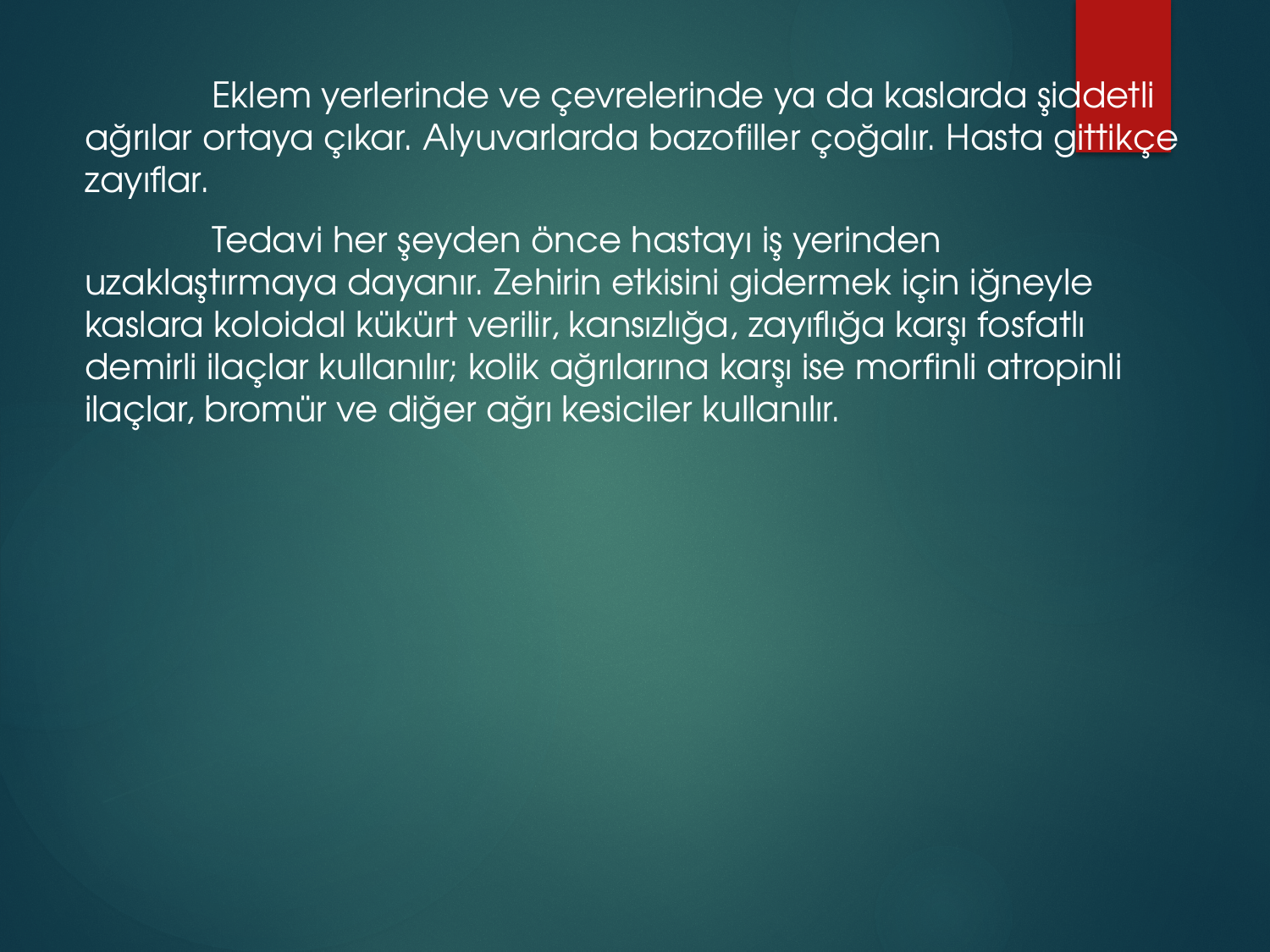

Eklem yerlerinde ve çevrelerinde ya da kaslarda şiddetli ağrılar ortaya çıkar. Alyuvarlarda bazofiller çoğalır. Hasta gittikçe zayıflar.
	Tedavi her şeyden önce hastayı iş yerinden uzaklaştırmaya dayanır. Zehirin etkisini gidermek için iğneyle kaslara koloidal kükürt verilir, kansızlığa, zayıflığa karşı fosfatlı demirli ilaçlar kullanılır; kolik ağrılarına karşı ise morfinli atropinli ilaçlar, bromür ve diğer ağrı kesiciler kullanılır.